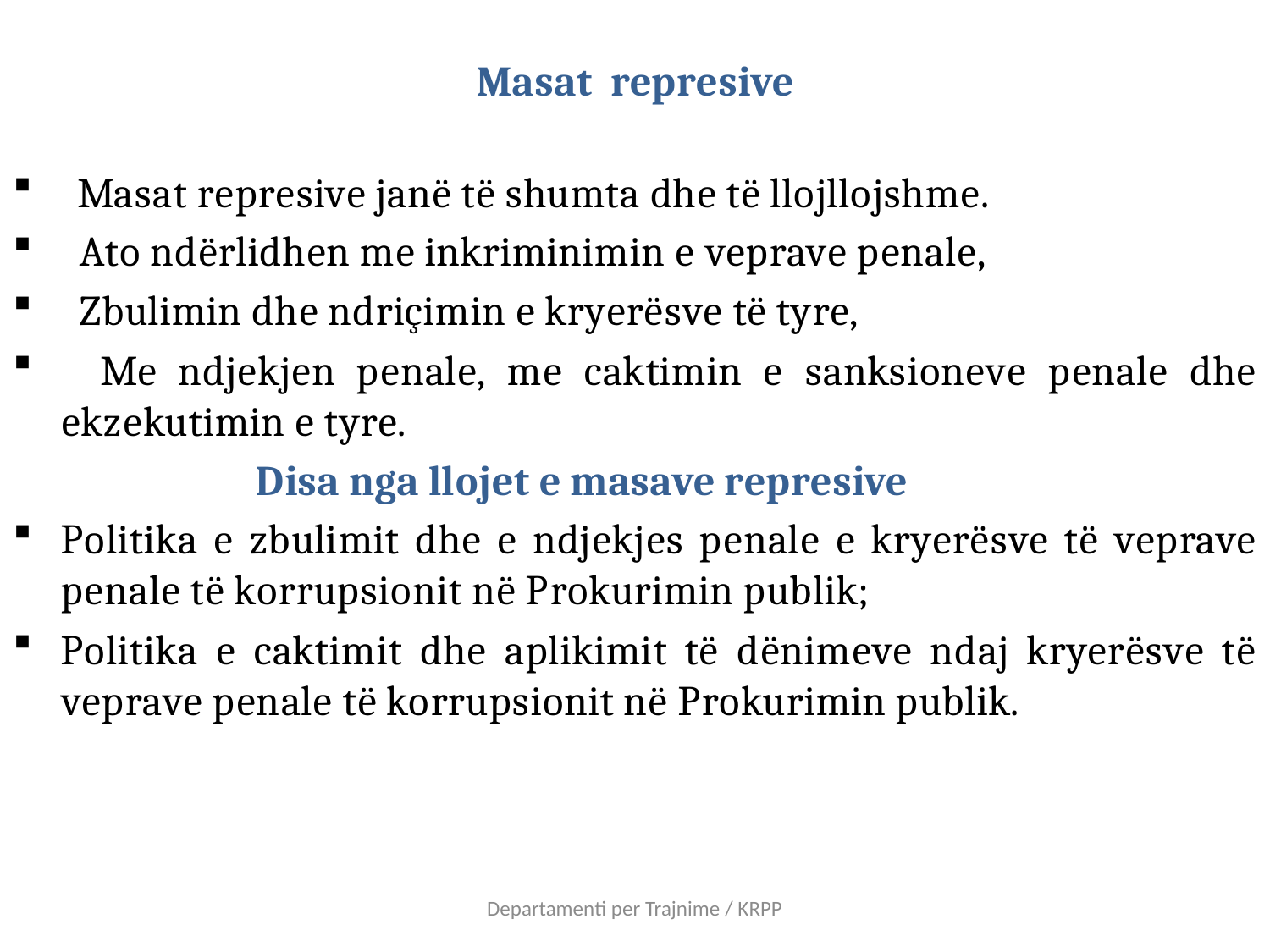

# Masat  represive
  Masat represive janë të shumta dhe të llojllojshme.
  Ato ndërlidhen me inkriminimin e veprave penale,
  Zbulimin dhe ndriçimin e kryerësve të tyre,
  Me ndjekjen penale, me caktimin e sanksioneve penale dhe ekzekutimin e tyre.
                          Disa nga llojet e masave represive
Politika e zbulimit dhe e ndjekjes penale e kryerësve të veprave penale të korrupsionit në Prokurimin publik;
Politika e caktimit dhe aplikimit të dënimeve ndaj kryerësve të veprave penale të korrupsionit në Prokurimin publik.

Departamenti per Trajnime / KRPP